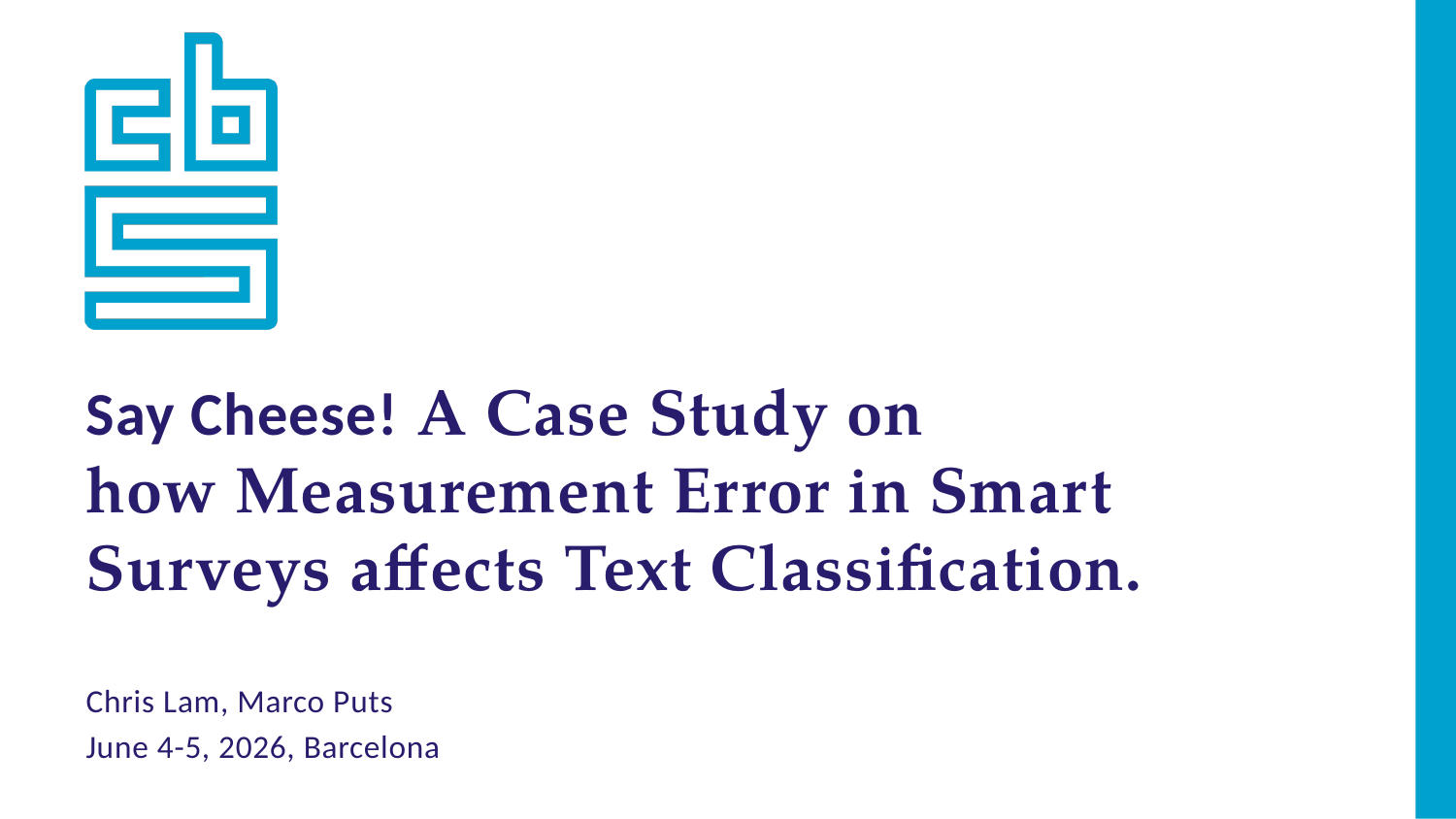

Say Cheese! A Case Study on
how Measurement Error in Smart Surveys affects Text Classification.

Chris Lam, Marco Puts

June 4-5, 2026, Barcelona